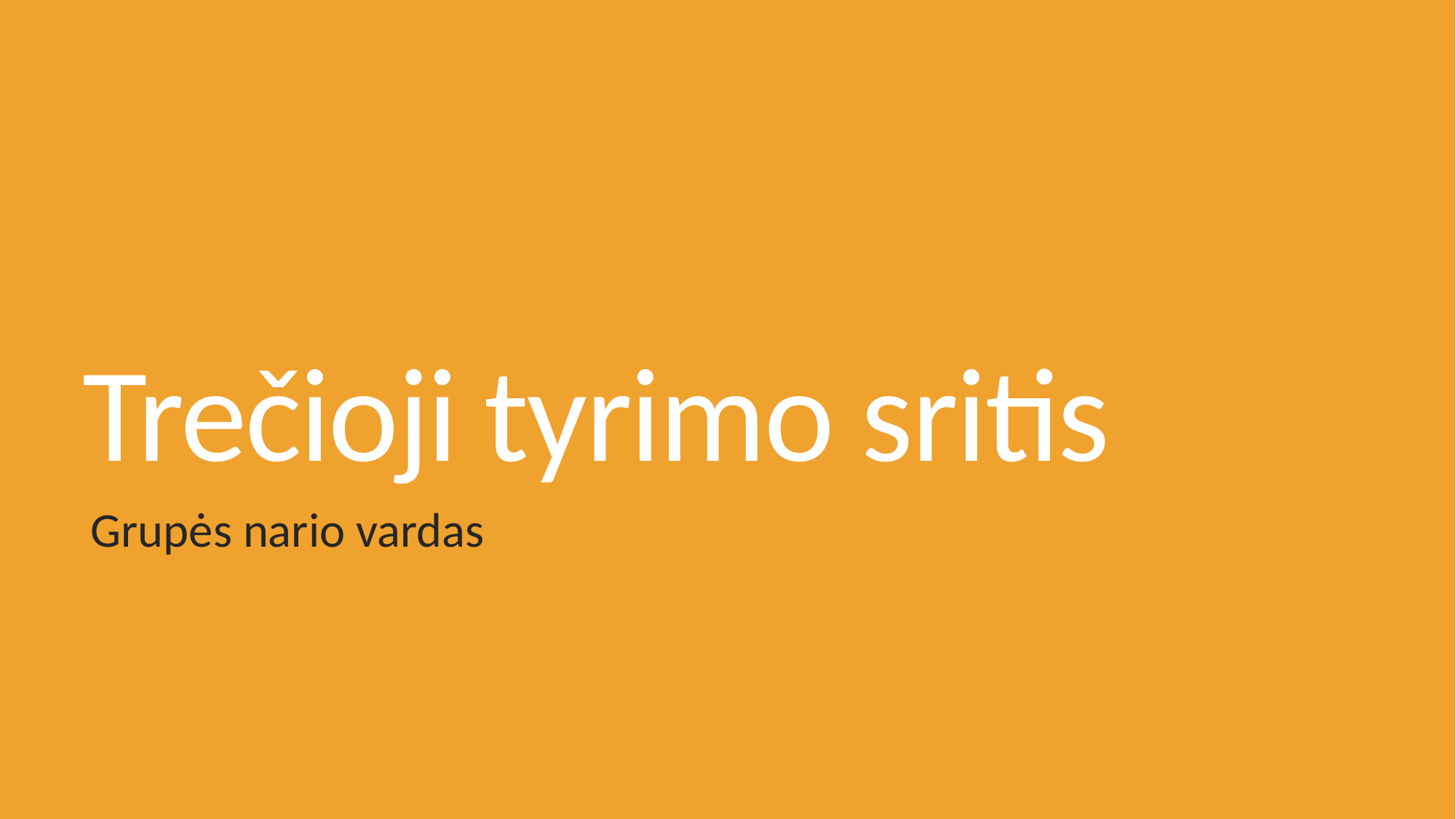

# Trečioji tyrimo sritis
Grupės nario vardas